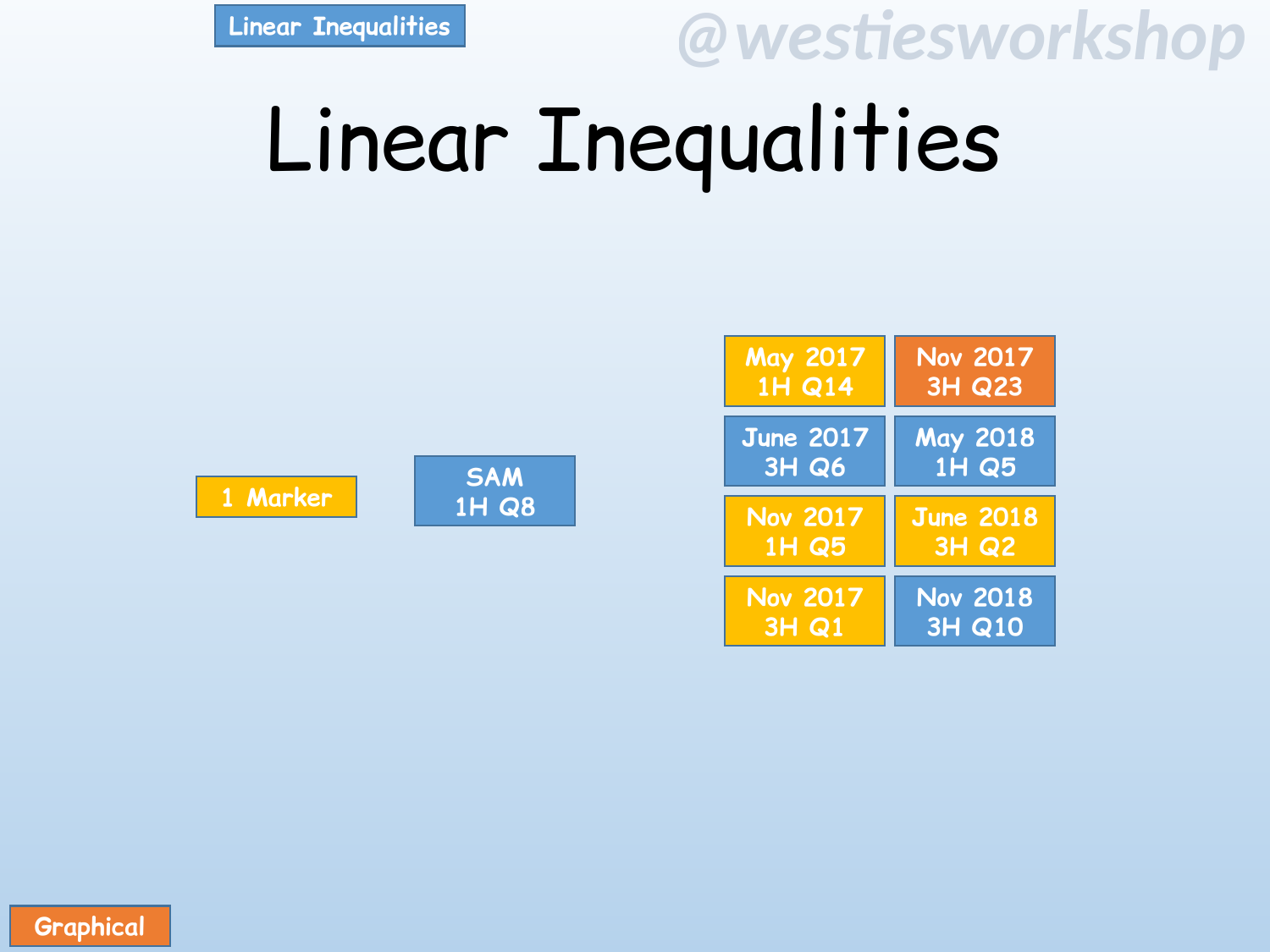

Linear Inequalities
# Linear Inequalities
May 2017
1H Q14
Nov 2017
3H Q23
May 2018
1H Q5
June 2017
3H Q6
SAM
1H Q8
1 Marker
Nov 2017
1H Q5
June 2018
3H Q2
Nov 2018
3H Q10
Nov 2017
3H Q1
Graphical